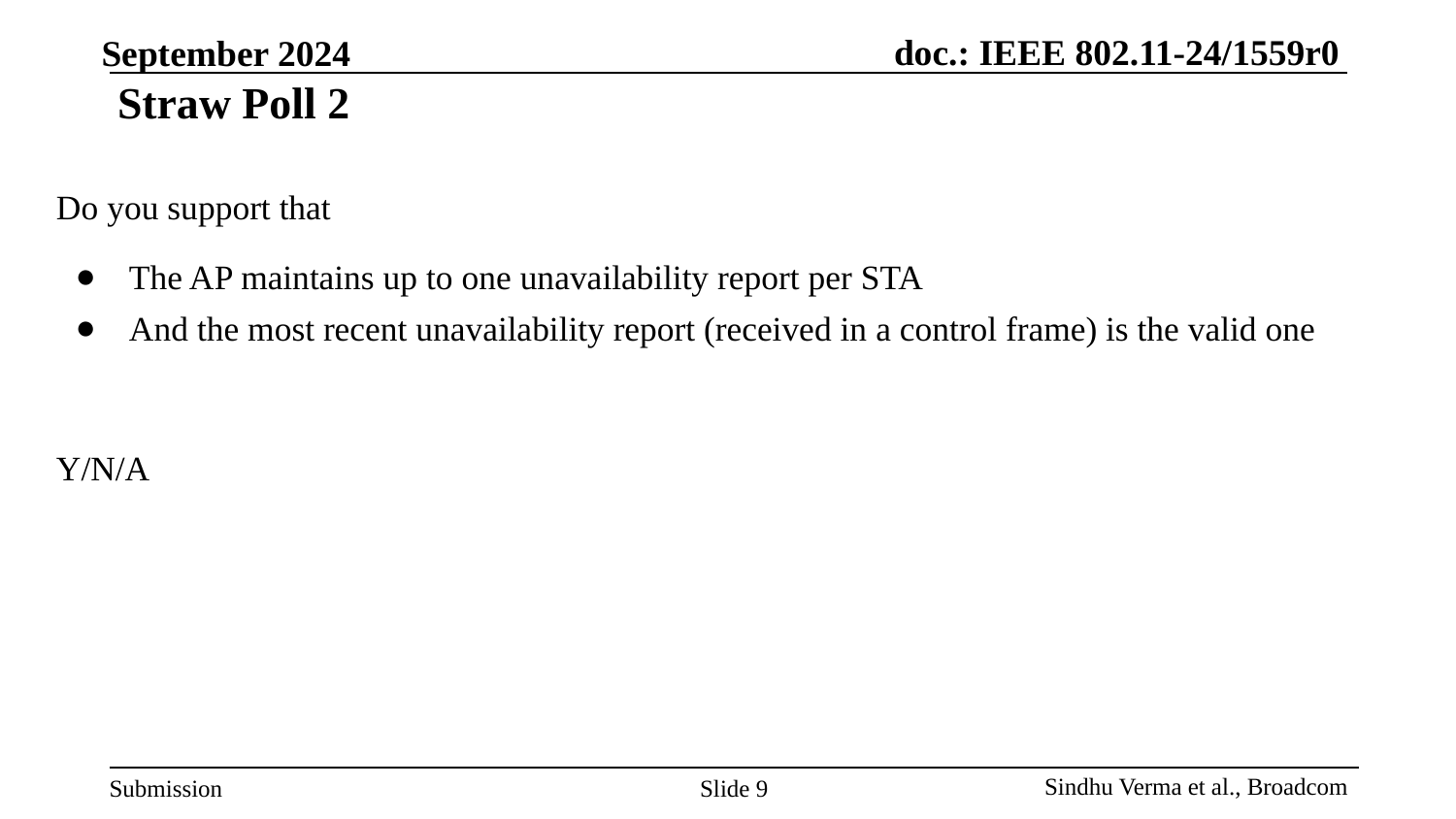

# Straw Poll 2
Do you support that
The AP maintains up to one unavailability report per STA
And the most recent unavailability report (received in a control frame) is the valid one

Y/N/A

Slide 9